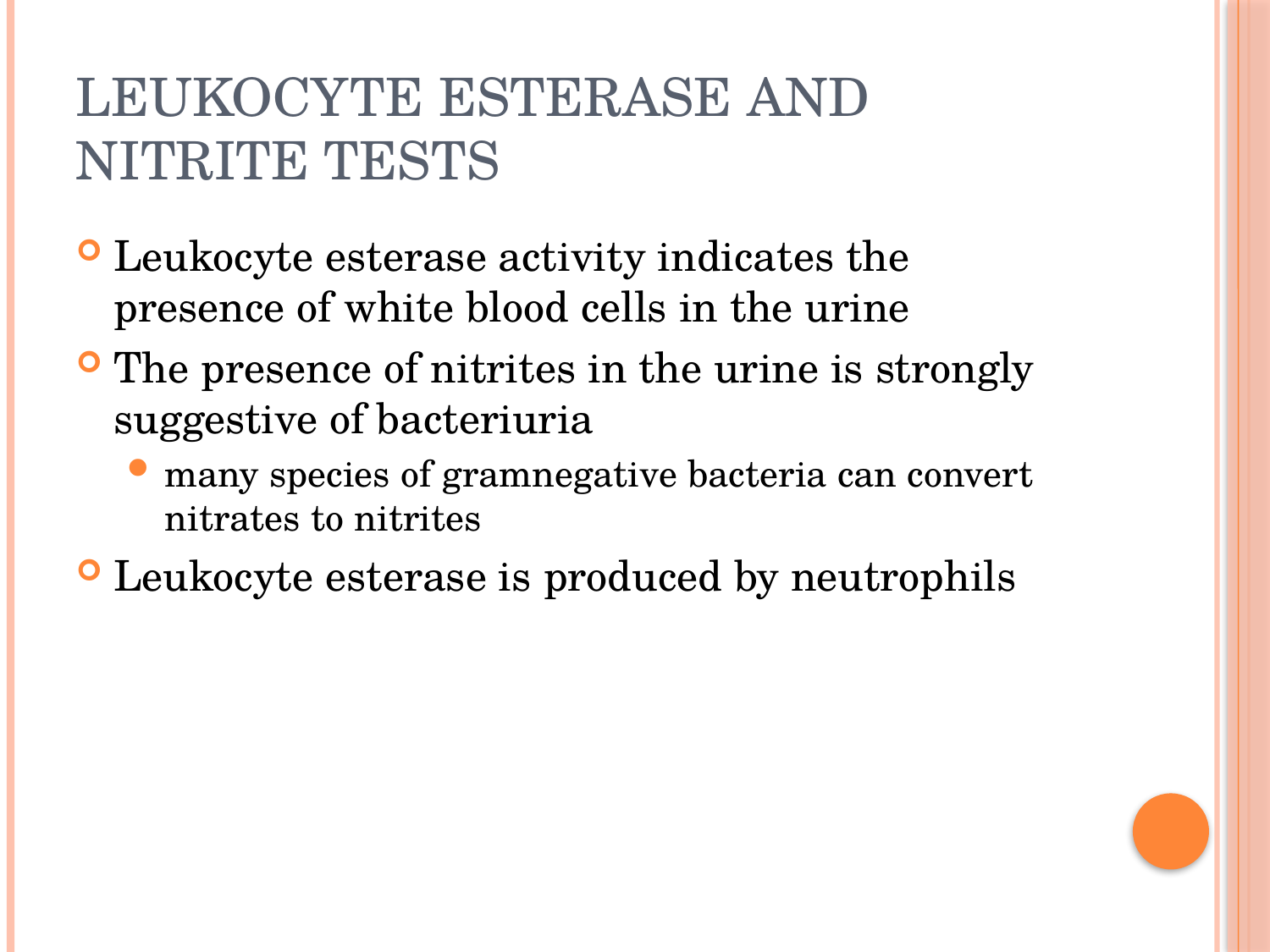

# Leukocyte Esterase and Nitrite Tests
Leukocyte esterase activity indicates the presence of white blood cells in the urine
The presence of nitrites in the urine is strongly suggestive of bacteriuria
many species of gramnegative bacteria can convert nitrates to nitrites
Leukocyte esterase is produced by neutrophils